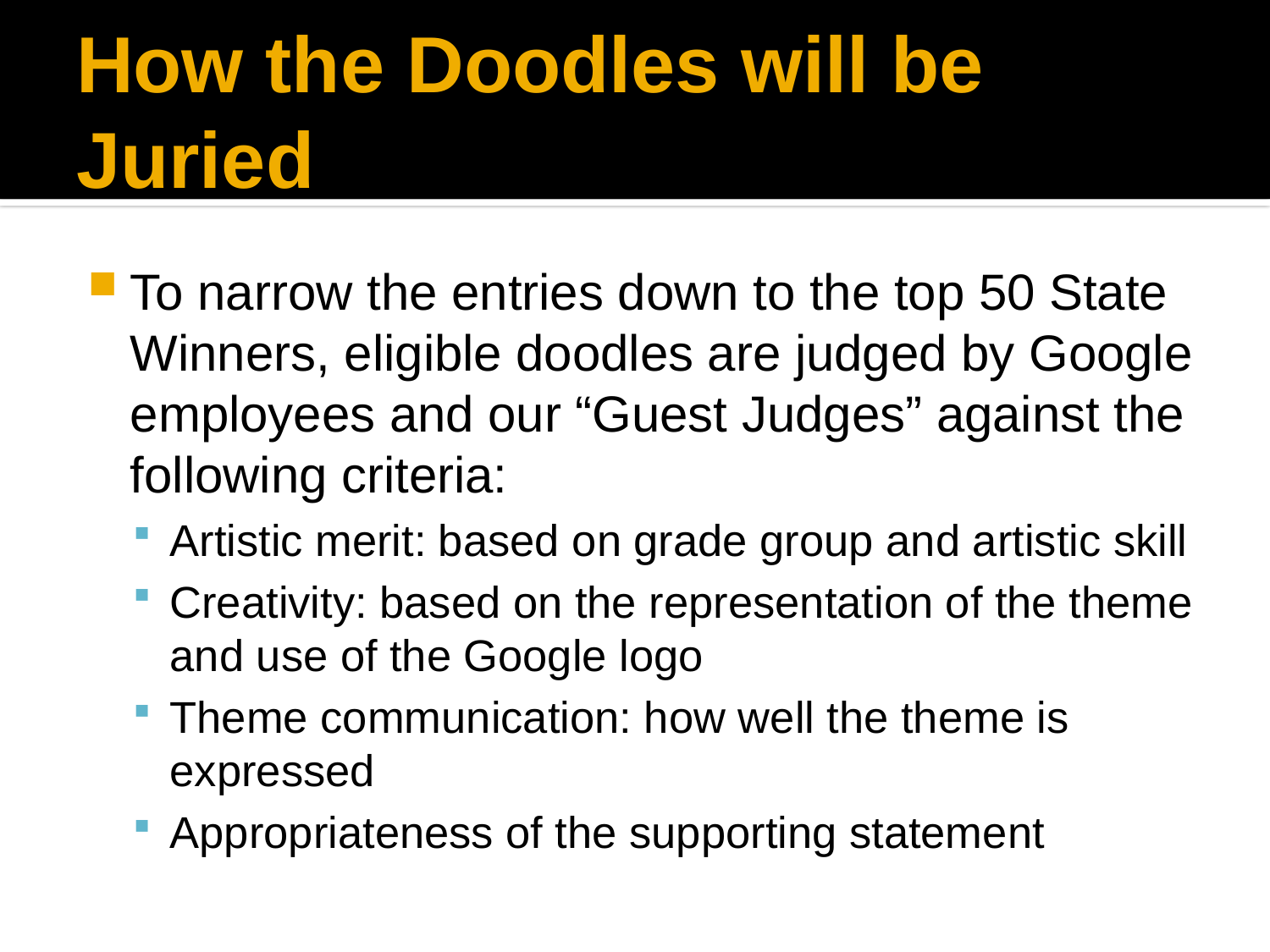

# How the Doodles will be Juried
To narrow the entries down to the top 50 State Winners, eligible doodles are judged by Google employees and our “Guest Judges” against the following criteria:
Artistic merit: based on grade group and artistic skill
Creativity: based on the representation of the theme and use of the Google logo
Theme communication: how well the theme is expressed
Appropriateness of the supporting statement